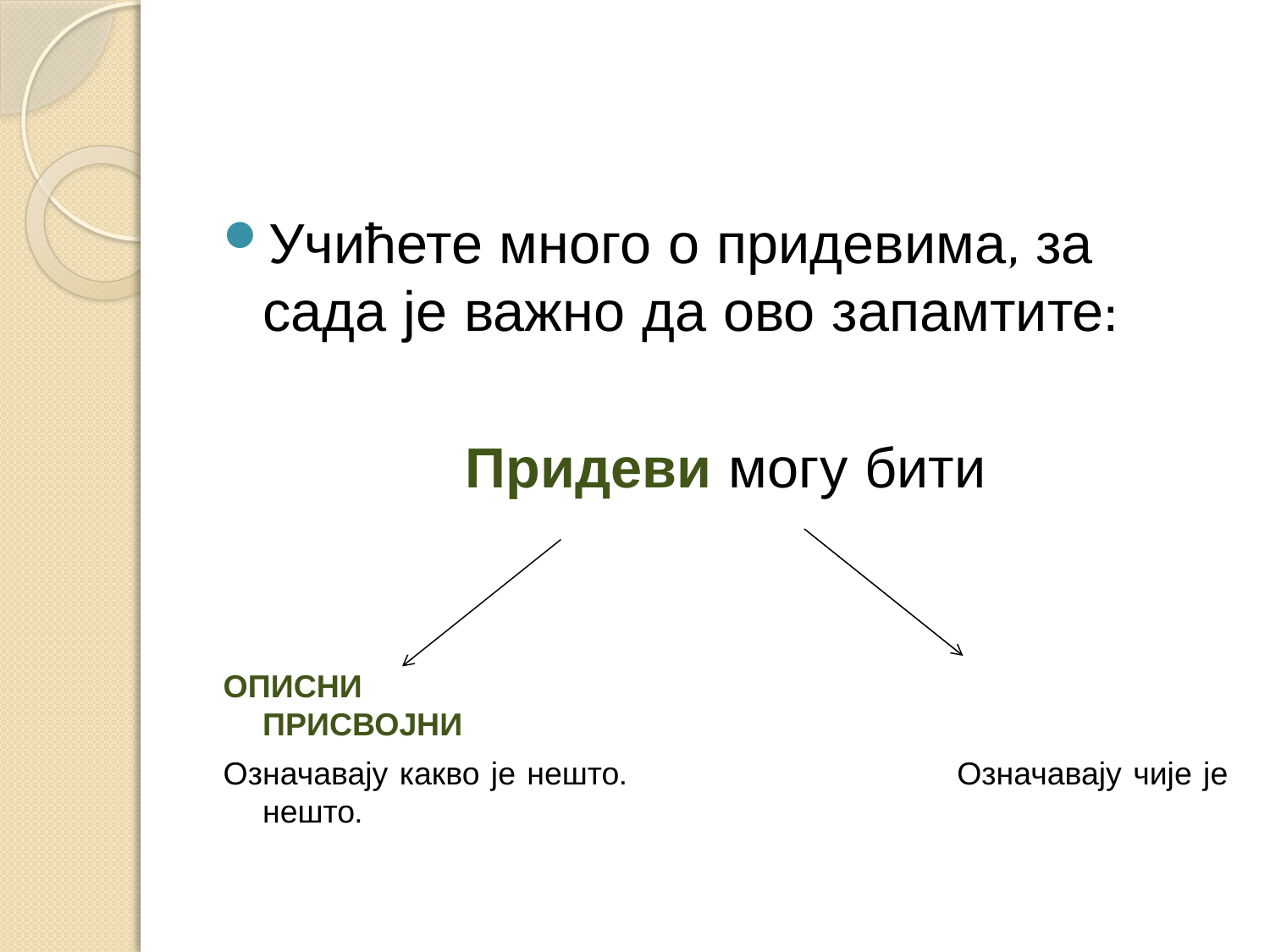

Учићете много о придевима, за сада је важно да ово запамтите:

Придеви могу бити

ОПИСНИ                                                                                    ПРИСВОЈНИ
Означавају какво је нешто.                             Означавају чије је нешто.